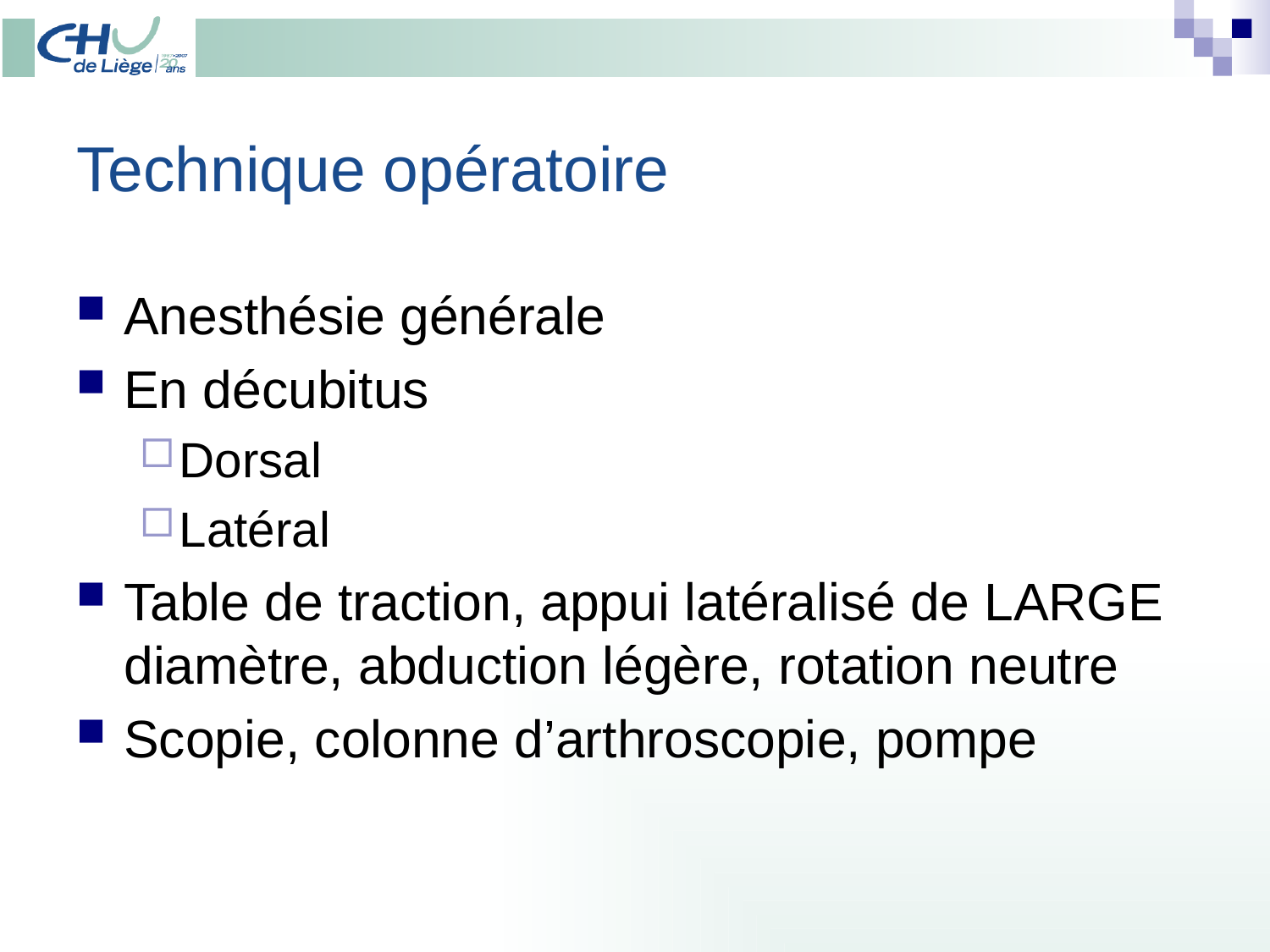

# Technique opératoire
Anesthésie générale
En décubitus
Dorsal
Latéral
Table de traction, appui latéralisé de LARGE diamètre, abduction légère, rotation neutre
Scopie, colonne d’arthroscopie, pompe